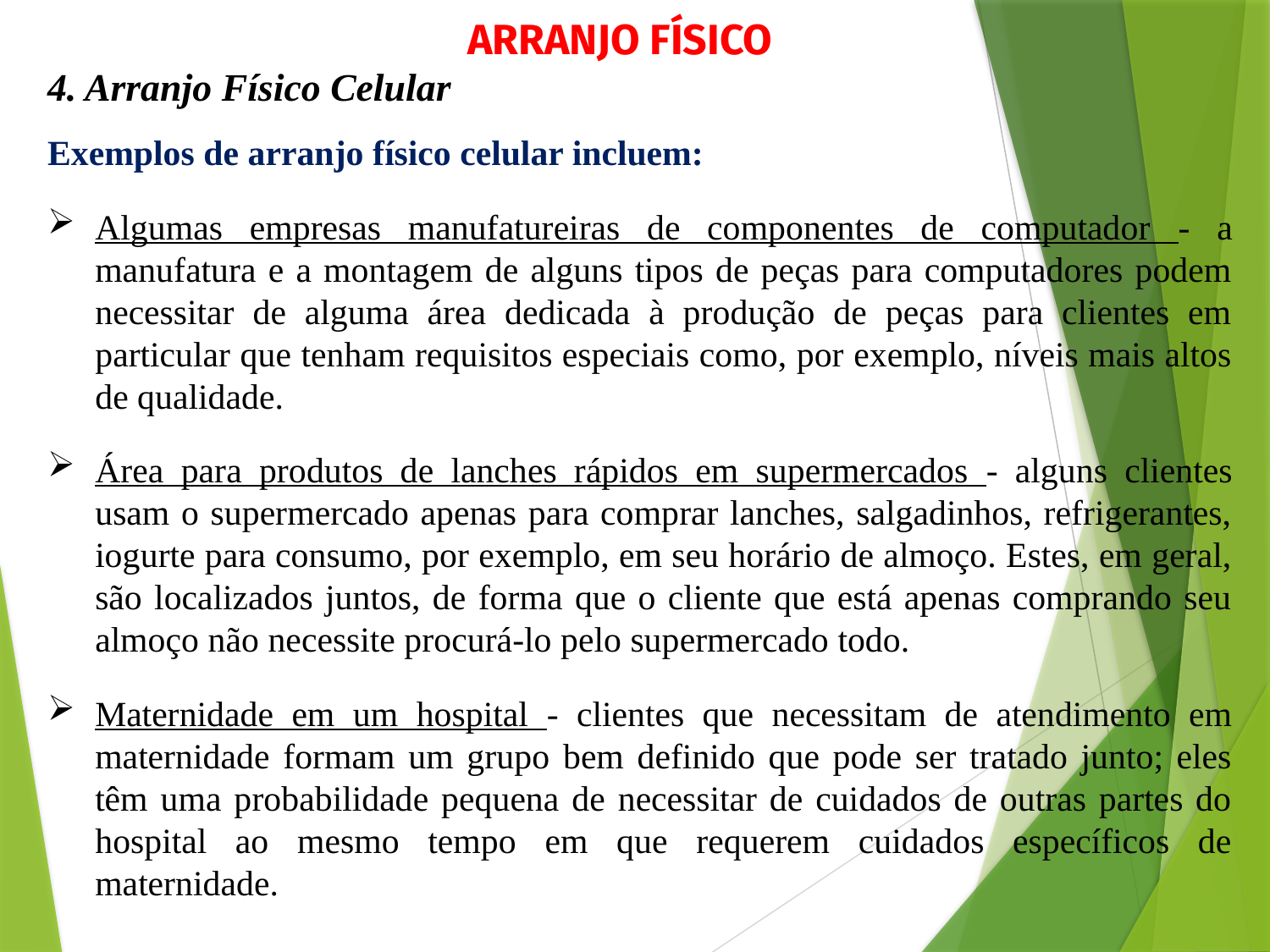

ARRANJO FÍSICO
4. Arranjo Físico Celular
Exemplos de arranjo físico celular incluem:
Algumas empresas manufatureiras de componentes de computador - a manufatura e a montagem de alguns tipos de peças para computadores podem necessitar de alguma área dedicada à produção de peças para clientes em particular que tenham requisitos especiais como, por exemplo, níveis mais altos de qualidade.
Área para produtos de lanches rápidos em supermercados - alguns clientes usam o supermercado apenas para comprar lanches, salgadinhos, refrigerantes, iogurte para consumo, por exemplo, em seu horário de almoço. Estes, em geral, são localizados juntos, de forma que o cliente que está apenas comprando seu almoço não necessite procurá-lo pelo supermercado todo.
Maternidade em um hospital - clientes que necessitam de atendimento em maternidade formam um grupo bem definido que pode ser tratado junto; eles têm uma probabilidade pequena de necessitar de cuidados de outras partes do hospital ao mesmo tempo em que requerem cuidados específicos de maternidade.
28